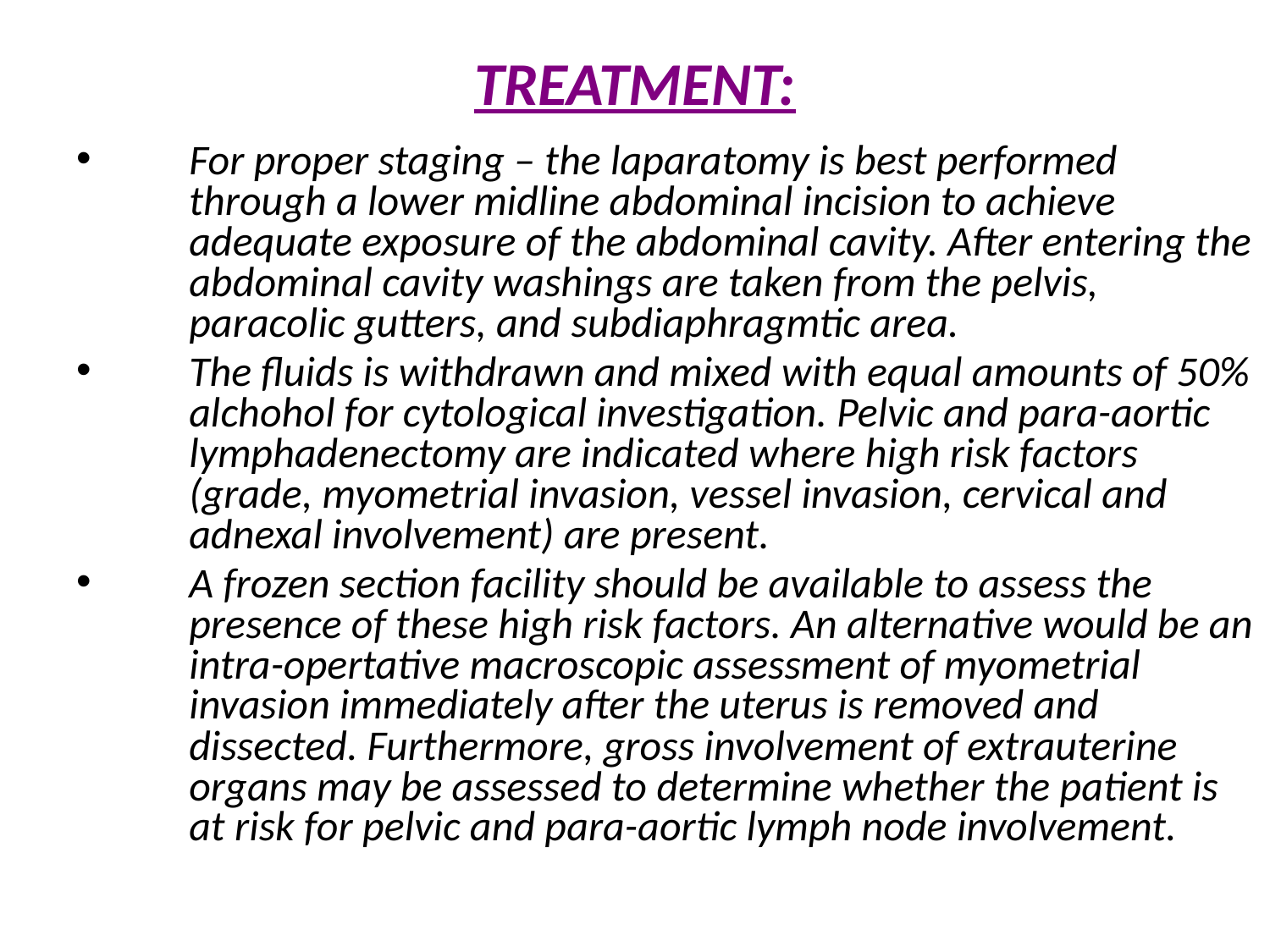

# TREATMENT:
For proper staging – the laparatomy is best performed through a lower midline abdominal incision to achieve adequate exposure of the abdominal cavity. After entering the abdominal cavity washings are taken from the pelvis, paracolic gutters, and subdiaphragmtic area.
The fluids is withdrawn and mixed with equal amounts of 50% alchohol for cytological investigation. Pelvic and para-aortic lymphadenectomy are indicated where high risk factors (grade, myometrial invasion, vessel invasion, cervical and adnexal involvement) are present.
A frozen section facility should be available to assess the presence of these high risk factors. An alternative would be an intra-opertative macroscopic assessment of myometrial invasion immediately after the uterus is removed and dissected. Furthermore, gross involvement of extrauterine organs may be assessed to determine whether the patient is at risk for pelvic and para-aortic lymph node involvement.